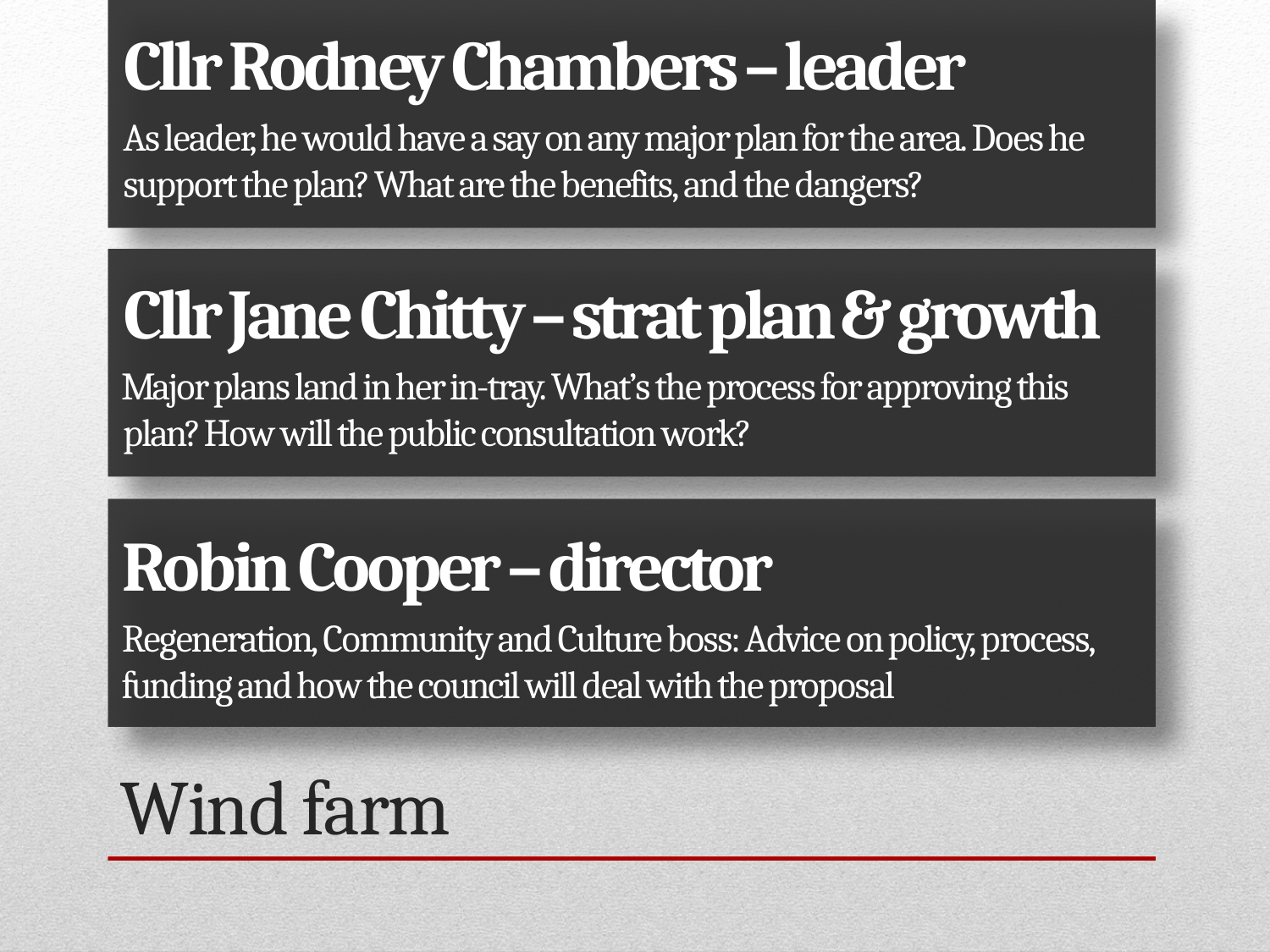

Cllr Rodney Chambers – leader
As leader, he would have a say on any major plan for the area. Does he support the plan? What are the benefits, and the dangers?
Cllr Jane Chitty – strat plan & growth
Major plans land in her in-tray. What’s the process for approving this plan? How will the public consultation work?
Robin Cooper – director
Regeneration, Community and Culture boss: Advice on policy, process, funding and how the council will deal with the proposal
# Wind farm